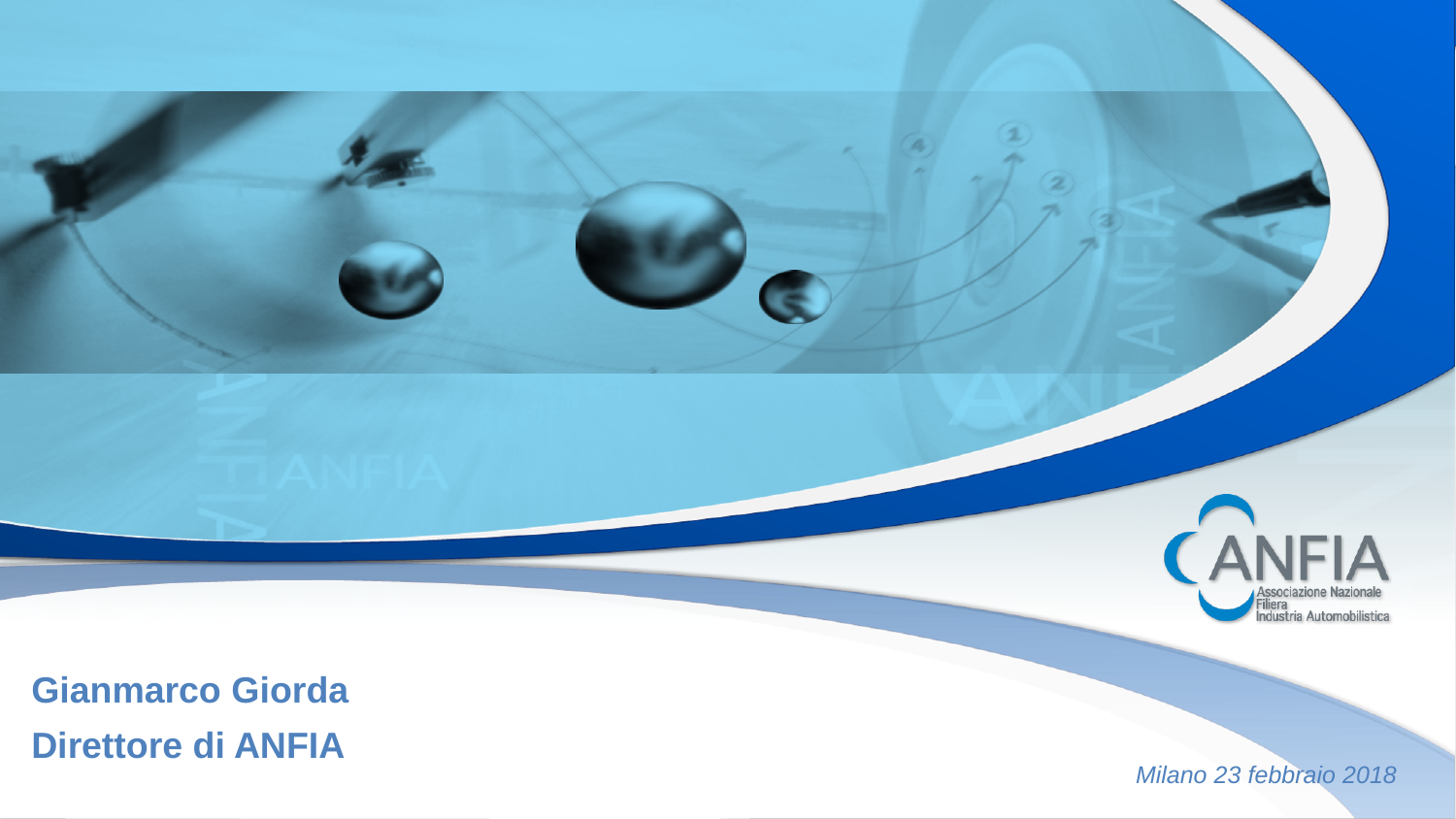

Gianmarco Giorda
Direttore di ANFIA
Milano 23 febbraio 2018